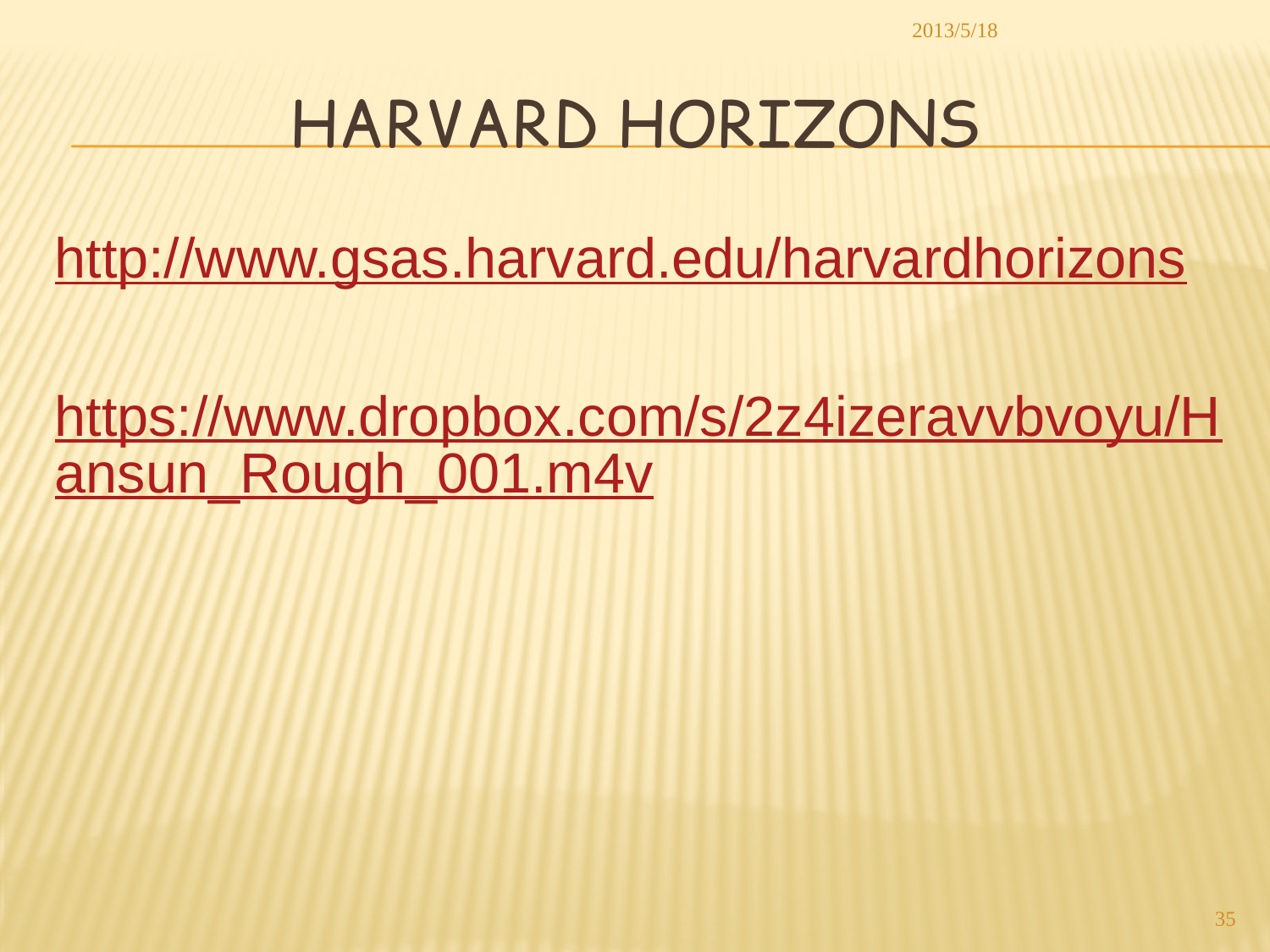

2013/5/18
# Harvard Horizons
http://www.gsas.harvard.edu/harvardhorizons

https://www.dropbox.com/s/2z4izeravvbvoyu/Hansun_Rough_001.m4v
35